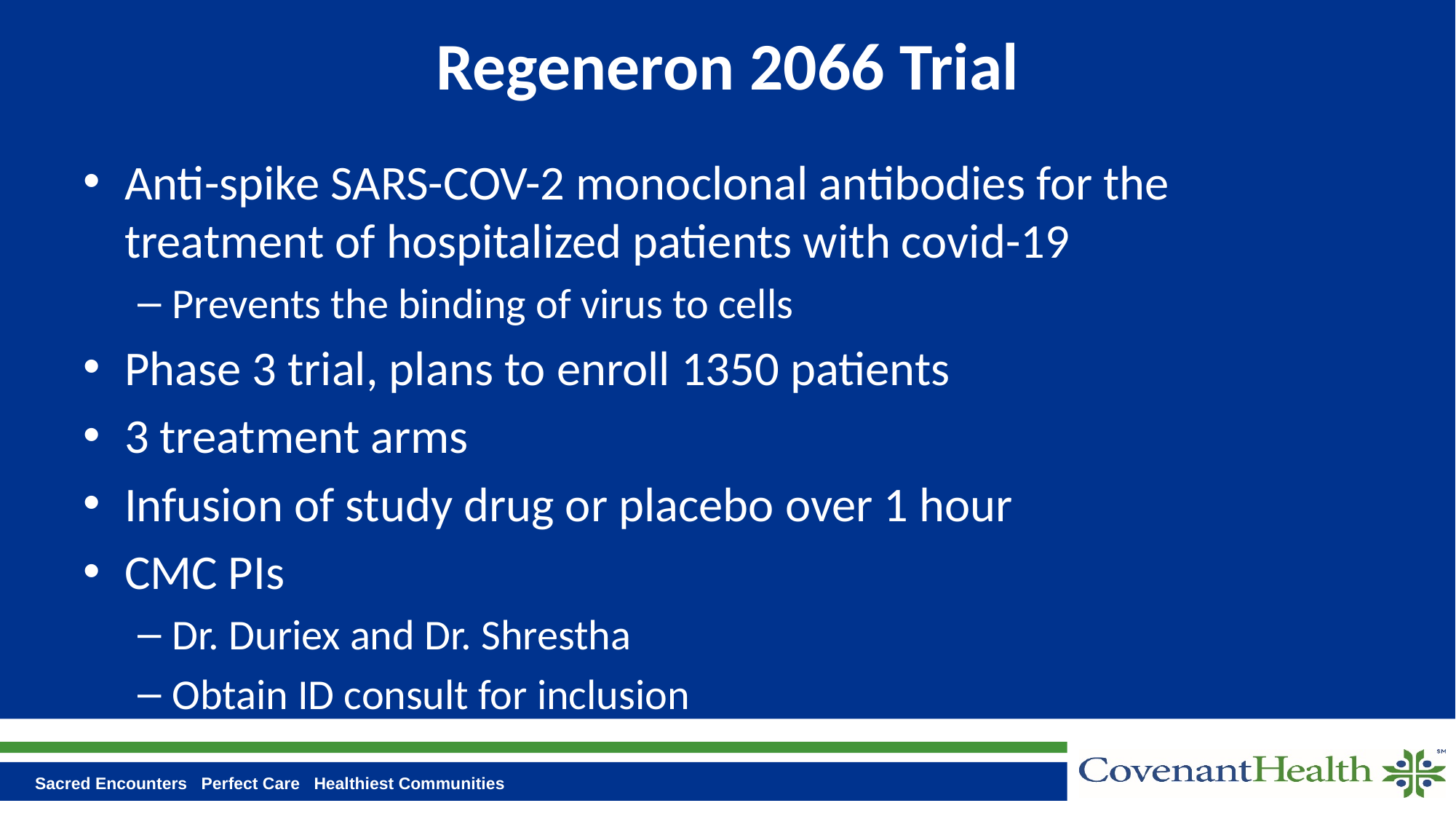

# Regeneron 2066 Trial
Anti-spike SARS-COV-2 monoclonal antibodies for the treatment of hospitalized patients with covid-19
Prevents the binding of virus to cells
Phase 3 trial, plans to enroll 1350 patients
3 treatment arms
Infusion of study drug or placebo over 1 hour
CMC PIs
Dr. Duriex and Dr. Shrestha
Obtain ID consult for inclusion